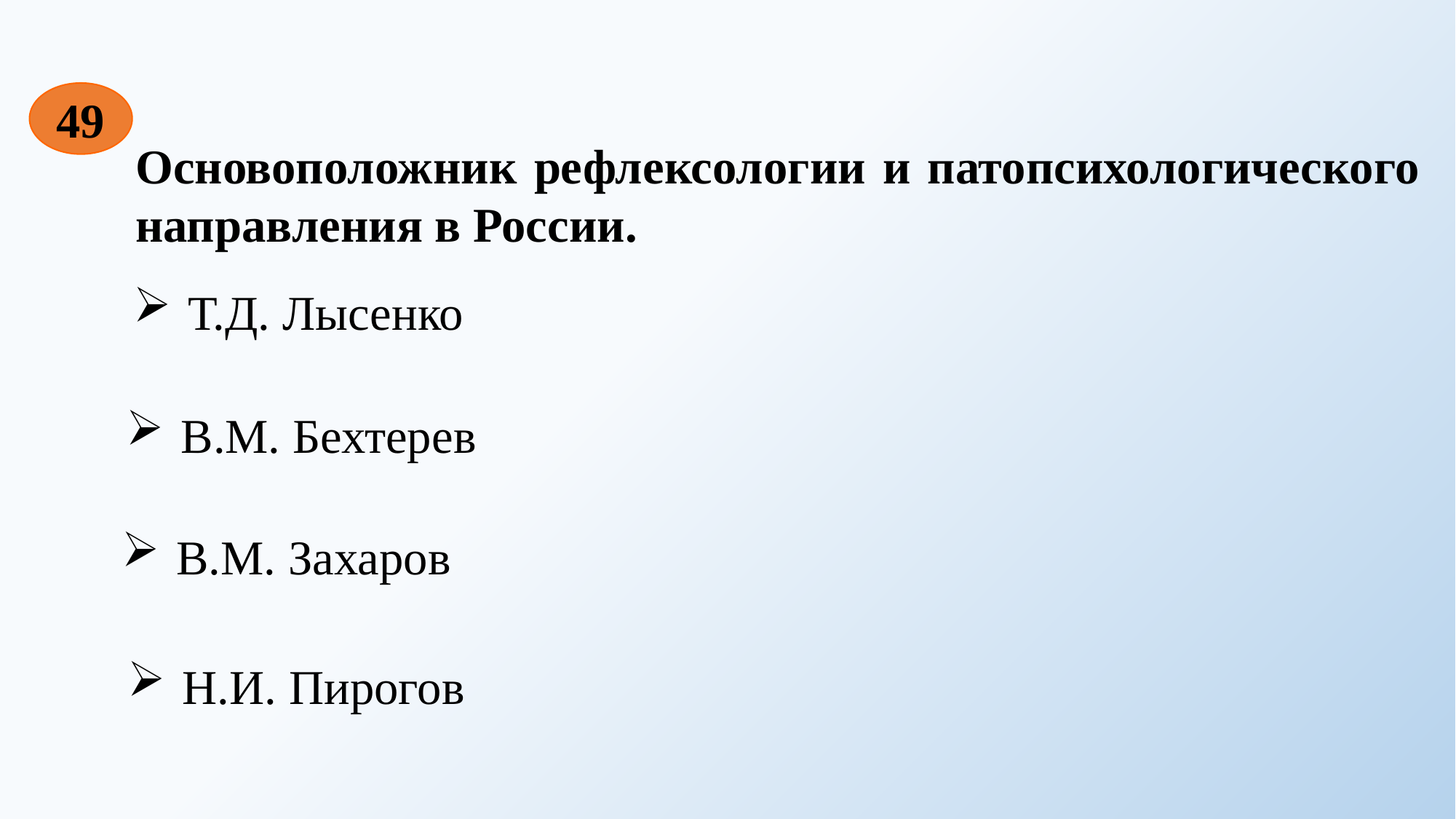

49
Основоположник рефлексологии и патопсихологического направления в России.
Т.Д. Лысенко
В.М. Бехтерев
В.М. Захаров
Н.И. Пирогов